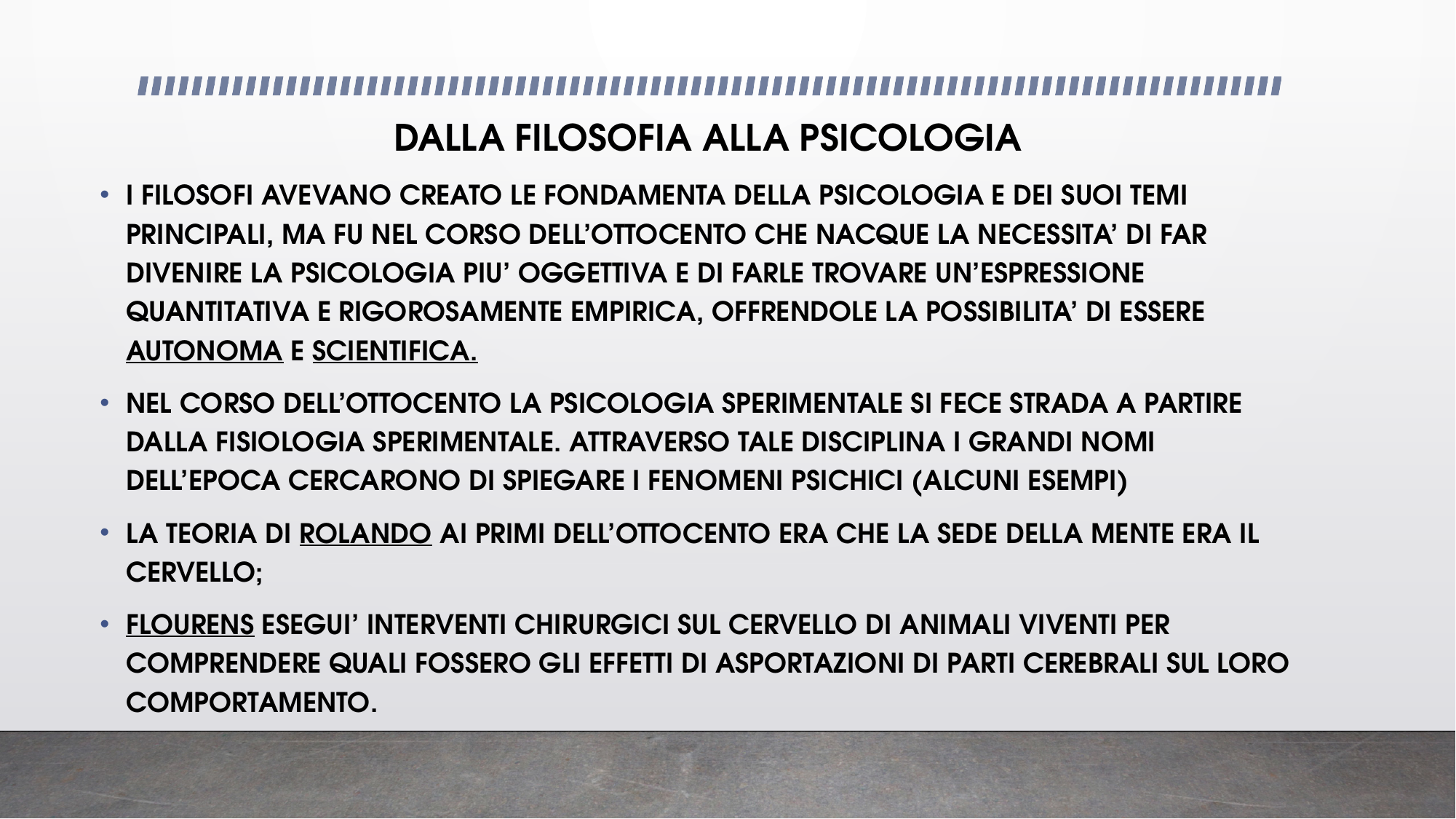

# DALLA FILOSOFIA ALLA PSICOLOGIA
I FILOSOFI AVEVANO CREATO LE FONDAMENTA DELLA PSICOLOGIA E DEI SUOI TEMI PRINCIPALI, MA FU NEL CORSO DELL’OTTOCENTO CHE NACQUE LA NECESSITA’ DI FAR DIVENIRE LA PSICOLOGIA PIU’ OGGETTIVA E DI FARLE TROVARE UN’ESPRESSIONE QUANTITATIVA E RIGOROSAMENTE EMPIRICA, OFFRENDOLE LA POSSIBILITA’ DI ESSERE AUTONOMA E SCIENTIFICA.
NEL CORSO DELL’OTTOCENTO LA PSICOLOGIA SPERIMENTALE SI FECE STRADA A PARTIRE DALLA FISIOLOGIA SPERIMENTALE. ATTRAVERSO TALE DISCIPLINA I GRANDI NOMI DELL’EPOCA CERCARONO DI SPIEGARE I FENOMENI PSICHICI (ALCUNI ESEMPI)
LA TEORIA DI ROLANDO AI PRIMI DELL’OTTOCENTO ERA CHE LA SEDE DELLA MENTE ERA IL CERVELLO;
FLOURENS ESEGUI’ INTERVENTI CHIRURGICI SUL CERVELLO DI ANIMALI VIVENTI PER COMPRENDERE QUALI FOSSERO GLI EFFETTI DI ASPORTAZIONI DI PARTI CEREBRALI SUL LORO COMPORTAMENTO.